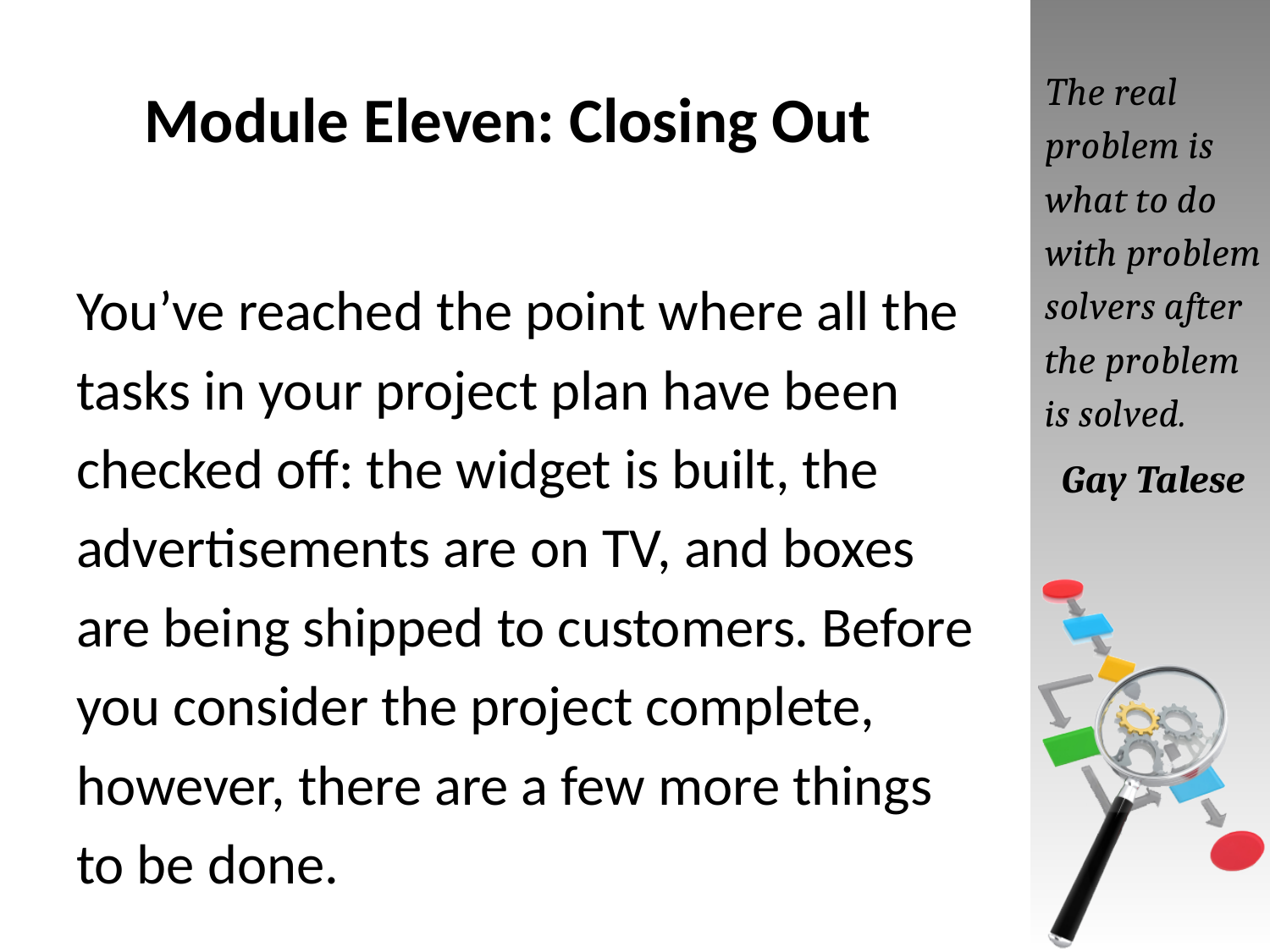

# Module Eleven: Closing Out
The real problem is what to do with problem solvers after the problem is solved.
Gay Talese

You’ve reached the point where all the
tasks in your project plan have been
checked off: the widget is built, the
advertisements are on TV, and boxes
are being shipped to customers. Before
you consider the project complete,
however, there are a few more things
to be done.